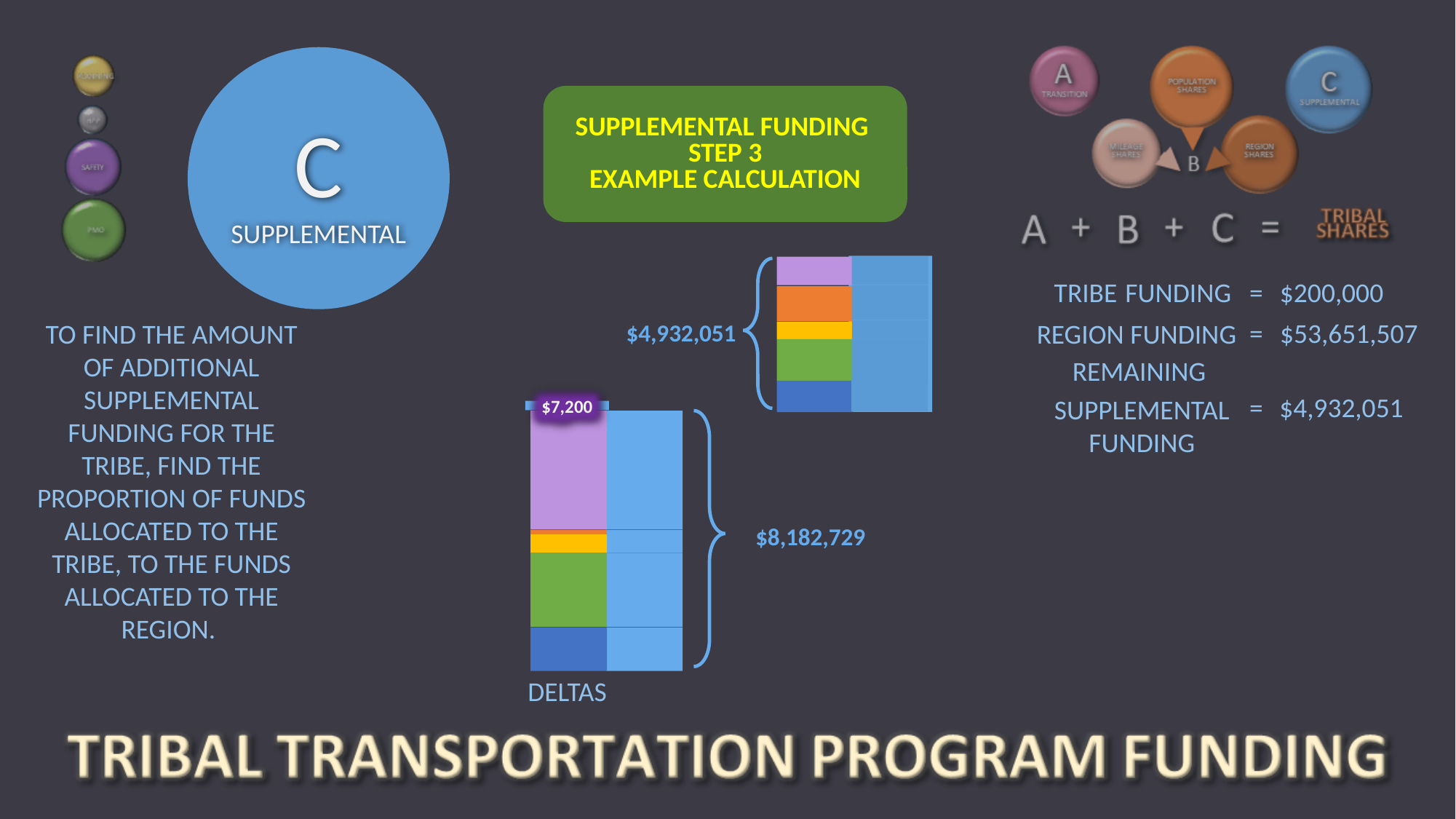

SUPPLEMENTAL FUNDING
STEP 3
EXAMPLE CALCULATION
C
SUPPLEMENTAL
1

FUNDING
TRIBE
$200,000
=

=
$53,651,507
REGION FUNDING
TO FIND THE AMOUNT OF ADDITIONAL SUPPLEMENTAL FUNDING FOR THE TRIBE, FIND THE PROPORTION OF FUNDS ALLOCATED TO THE TRIBE, TO THE FUNDS ALLOCATED TO THE REGION.
 $4,932,051

REMAINING
$7,200

=
$4,932,051
SUPPLEMENTAL FUNDING

$8,182,729

DELTAS